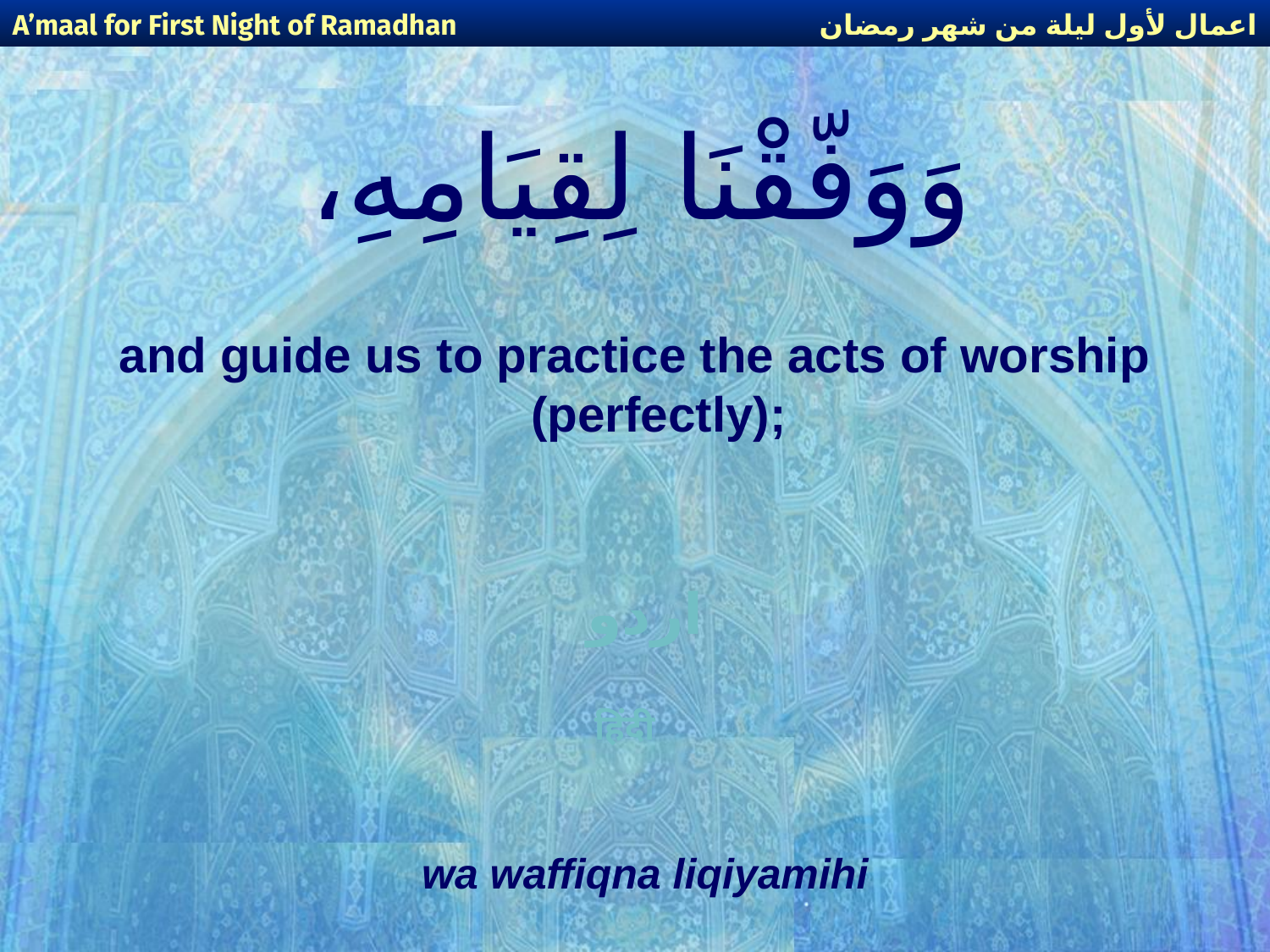

اعمال لأول ليلة من شهر رمضان
A’maal for First Night of Ramadhan
# وَوَفّقْنَا لِقِيَامِهِ،
and guide us to practice the acts of worship (perfectly);
اردو
हिंदी
wa waffiqna liqiyamihi